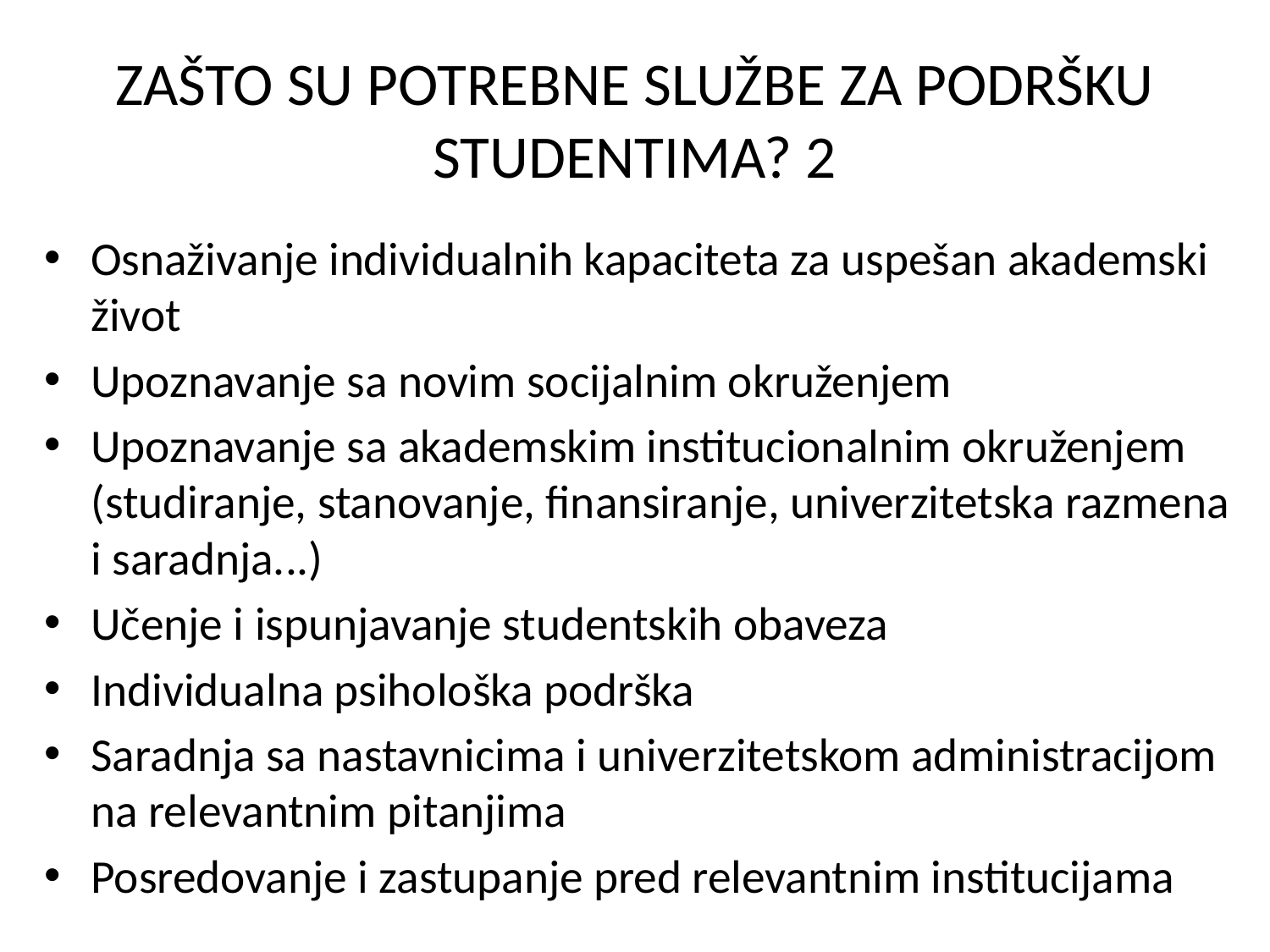

# ZAŠTO SU POTREBNE SLUŽBE ZA PODRŠKU STUDENTIMA? 2
Osnaživanje individualnih kapaciteta za uspešan akademski život
Upoznavanje sa novim socijalnim okruženjem
Upoznavanje sa akademskim institucionalnim okruženjem (studiranje, stanovanje, finansiranje, univerzitetska razmena i saradnja...)
Učenje i ispunjavanje studentskih obaveza
Individualna psihološka podrška
Saradnja sa nastavnicima i univerzitetskom administracijom na relevantnim pitanjima
Posredovanje i zastupanje pred relevantnim institucijama